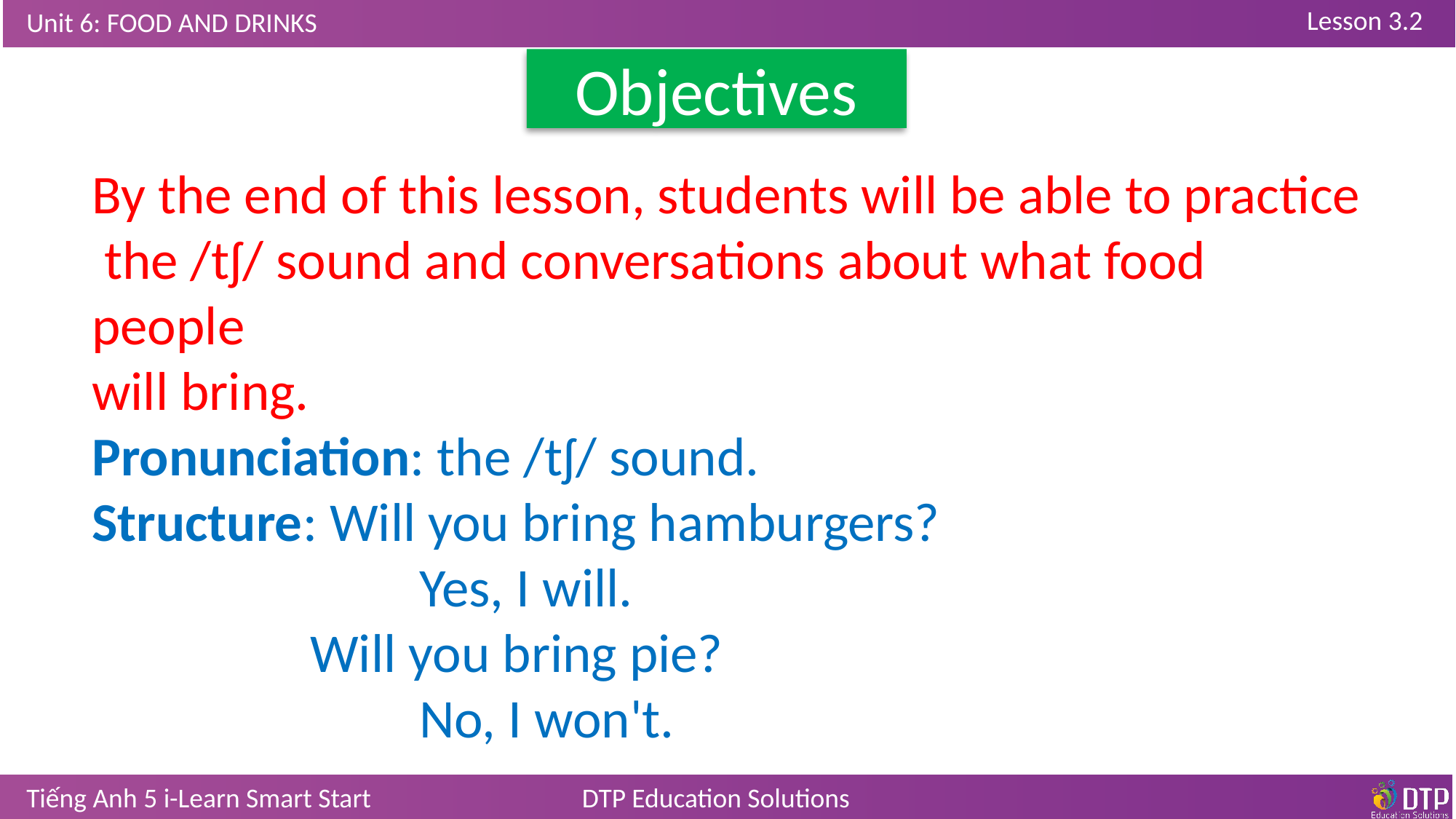

Objectives
By the end of this lesson, students will be able to practice  the /tʃ/ sound and conversations about what food people
will bring.
Pronunciation: the /tʃ/ sound.
Structure: Will you bring hamburgers?
			Yes, I will.
		Will you bring pie?
			No, I won't.